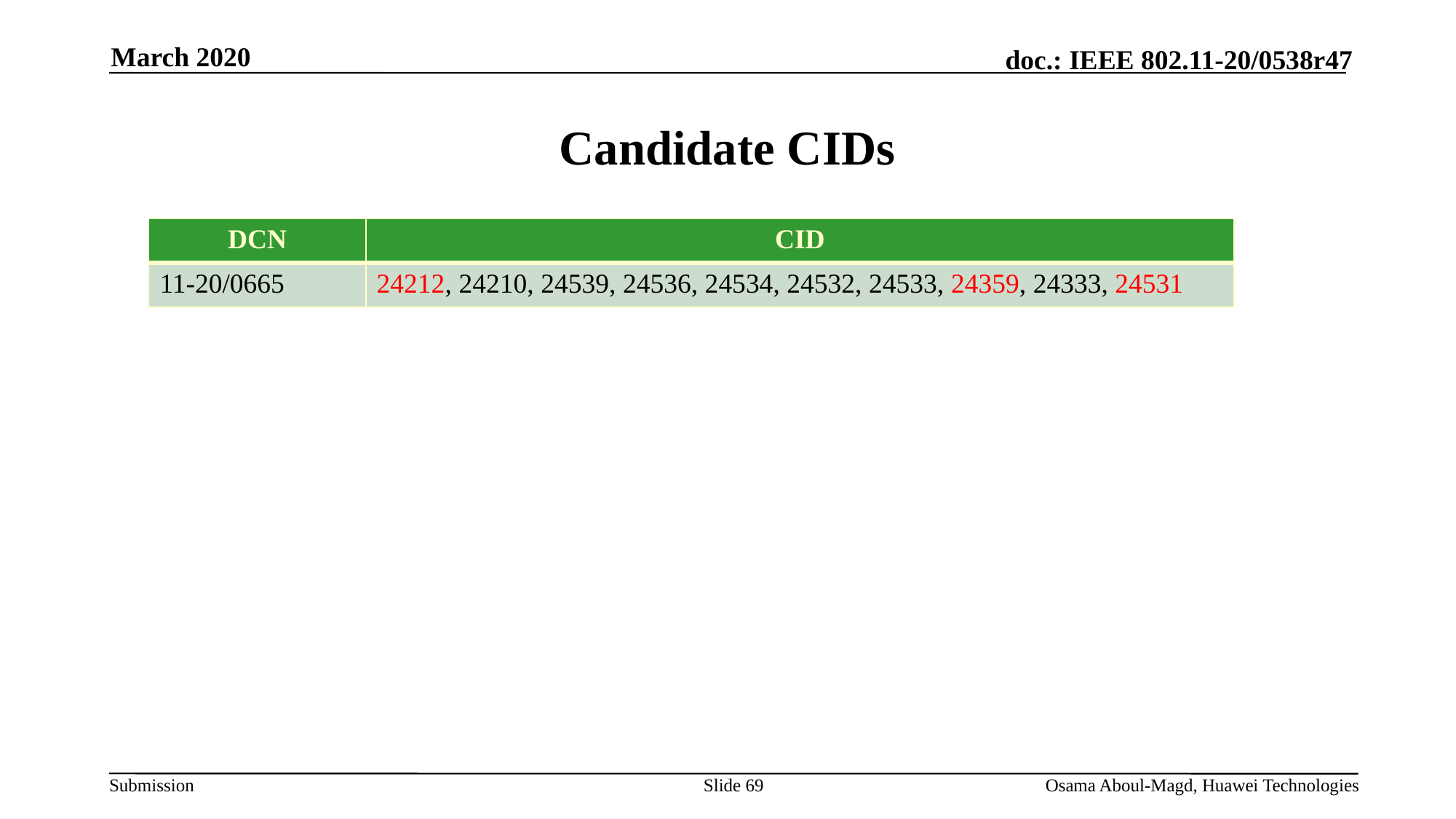

March 2020
# Candidate CIDs
| DCN | CID |
| --- | --- |
| 11-20/0665 | 24212, 24210, 24539, 24536, 24534, 24532, 24533, 24359, 24333, 24531 |
Slide 69
Osama Aboul-Magd, Huawei Technologies